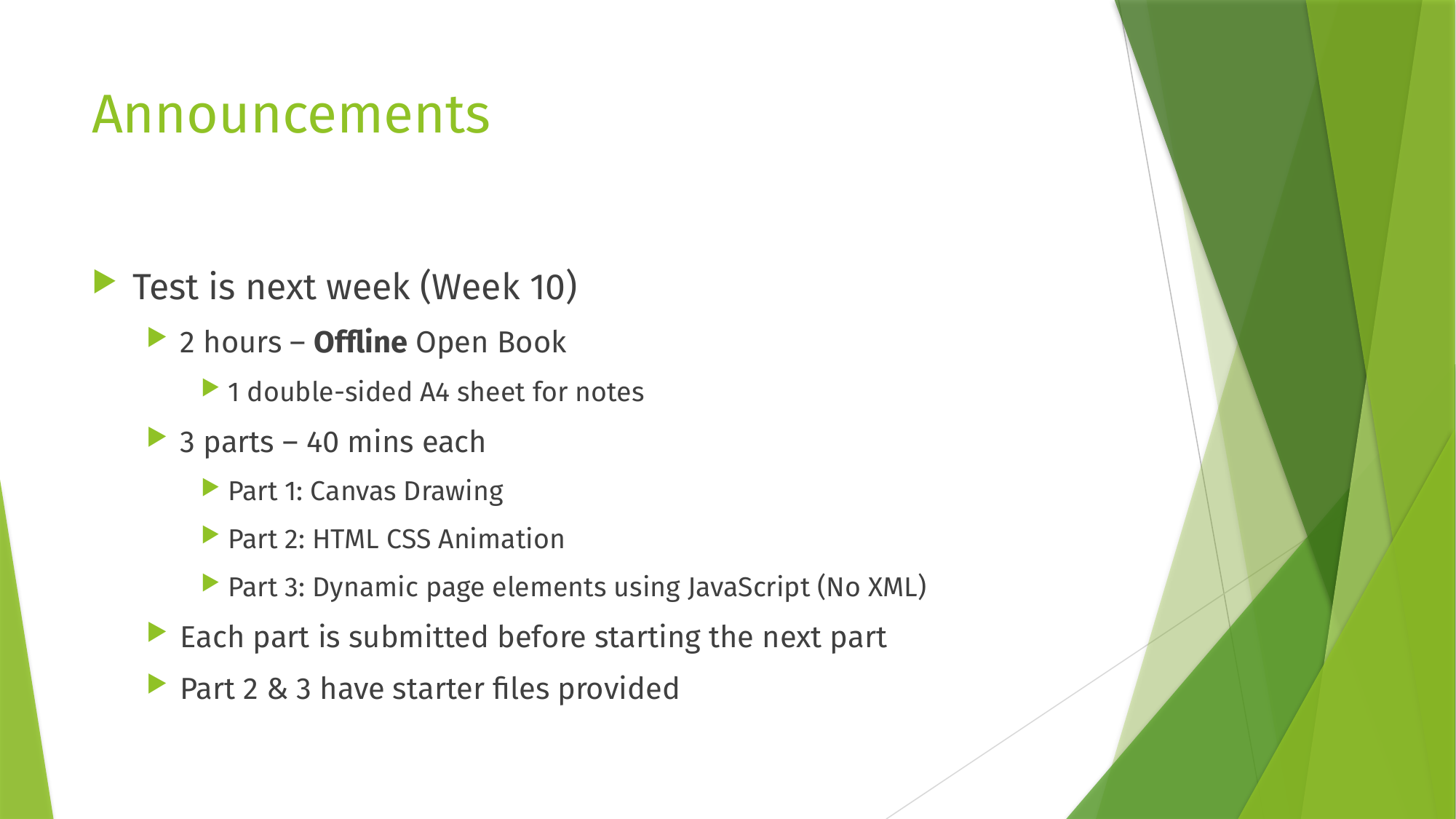

# Announcements
Test is next week (Week 10)
2 hours – Offline Open Book
1 double-sided A4 sheet for notes
3 parts – 40 mins each
Part 1: Canvas Drawing
Part 2: HTML CSS Animation
Part 3: Dynamic page elements using JavaScript (No XML)
Each part is submitted before starting the next part
Part 2 & 3 have starter files provided